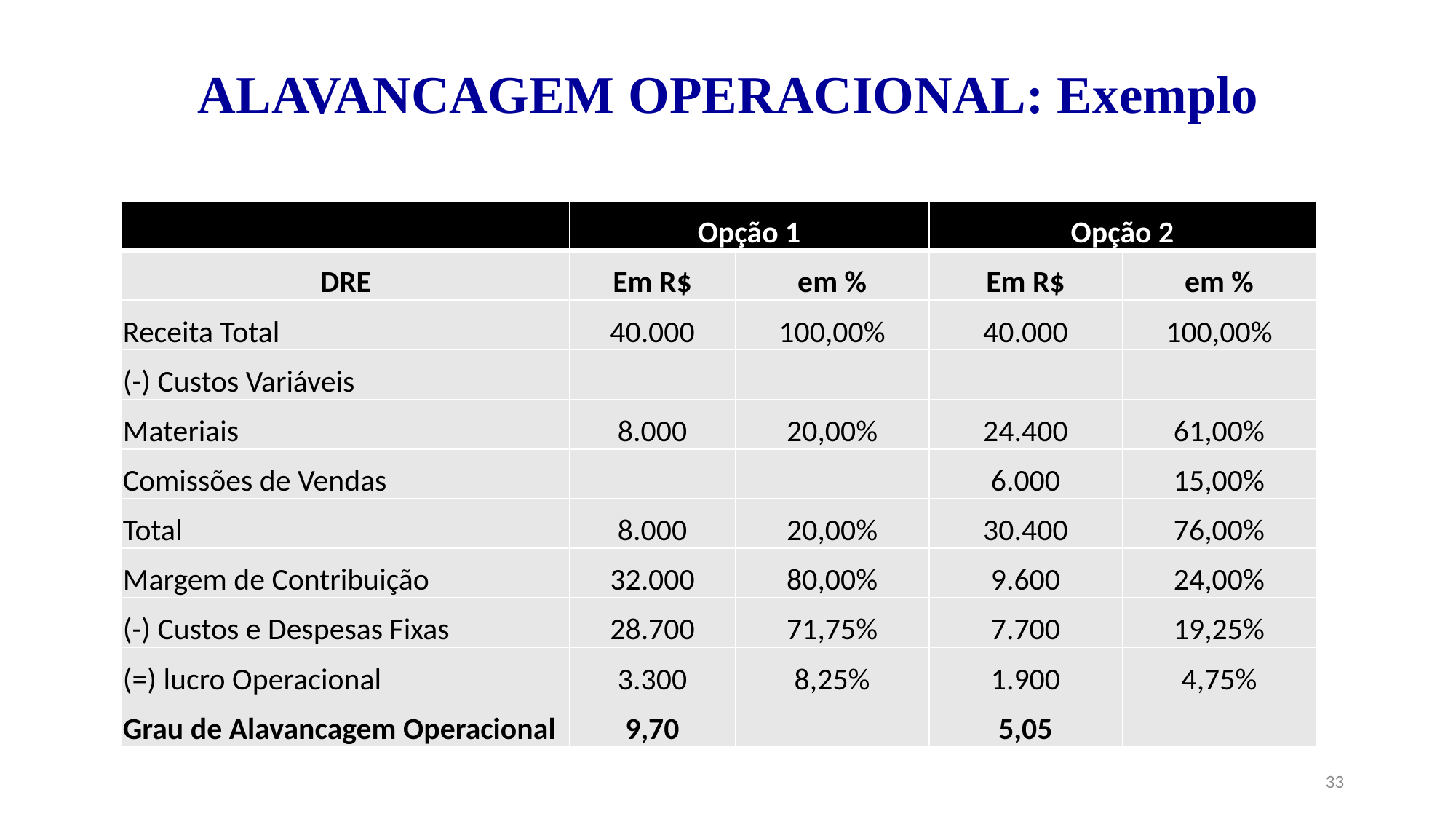

ALAVANCAGEM OPERACIONAL: Exemplo
|  | Opção 1 |  | Opção 2 |  |
| --- | --- | --- | --- | --- |
| DRE | Em R$ | em % | Em R$ | em % |
| Receita Total | 40.000 | 100,00% | 40.000 | 100,00% |
| (-) Custos Variáveis |  |  |  |  |
| Materiais | 8.000 | 20,00% | 24.400 | 61,00% |
| Comissões de Vendas |  |  | 6.000 | 15,00% |
| Total | 8.000 | 20,00% | 30.400 | 76,00% |
| Margem de Contribuição | 32.000 | 80,00% | 9.600 | 24,00% |
| (-) Custos e Despesas Fixas | 28.700 | 71,75% | 7.700 | 19,25% |
| (=) lucro Operacional | 3.300 | 8,25% | 1.900 | 4,75% |
| Grau de Alavancagem Operacional | 9,70 |  | 5,05 |  |
33